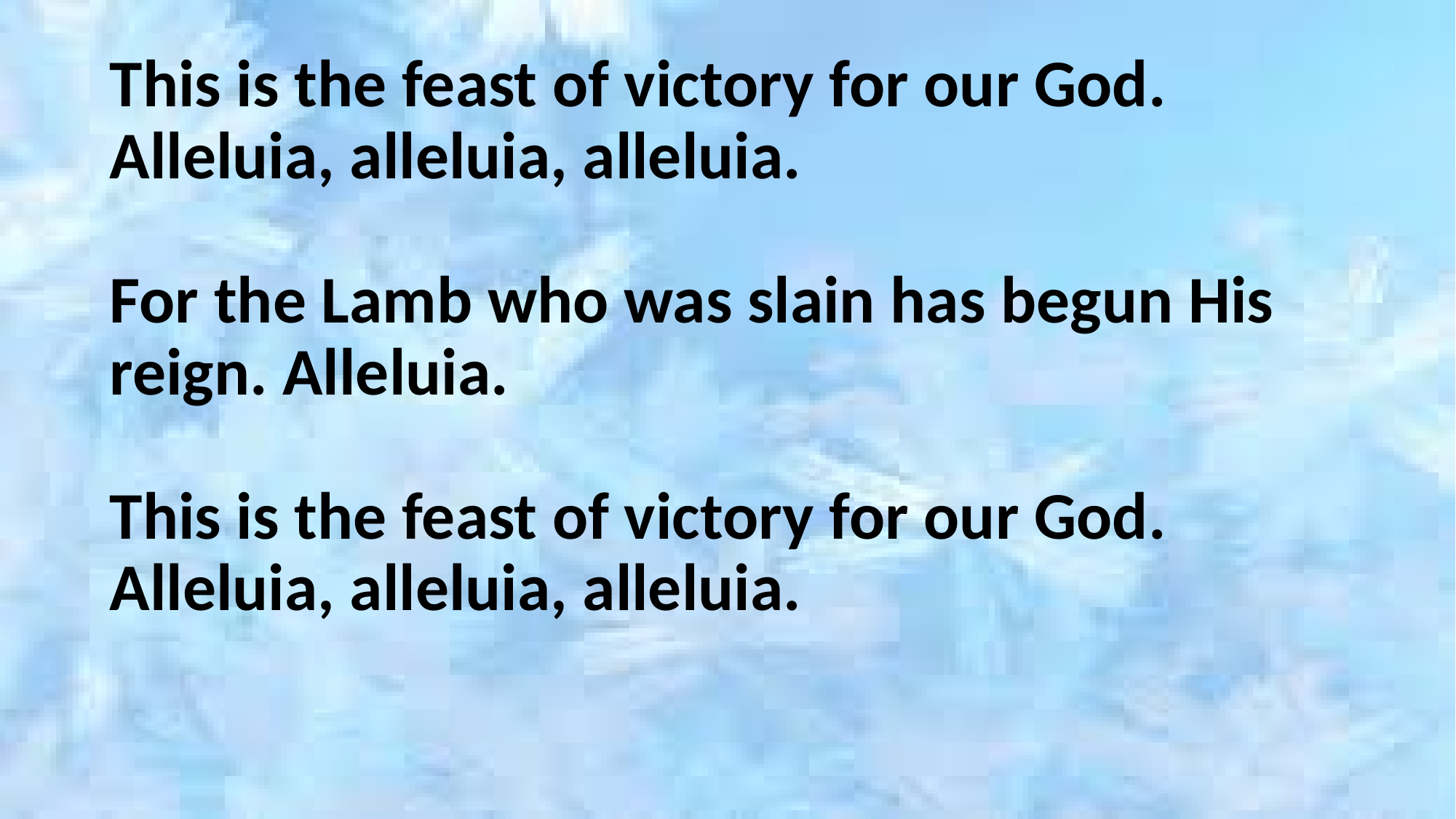

This is the feast of victory for our God.
Alleluia, alleluia, alleluia.

For the Lamb who was slain has begun His reign. Alleluia.

This is the feast of victory for our God.
Alleluia, alleluia, alleluia.

#